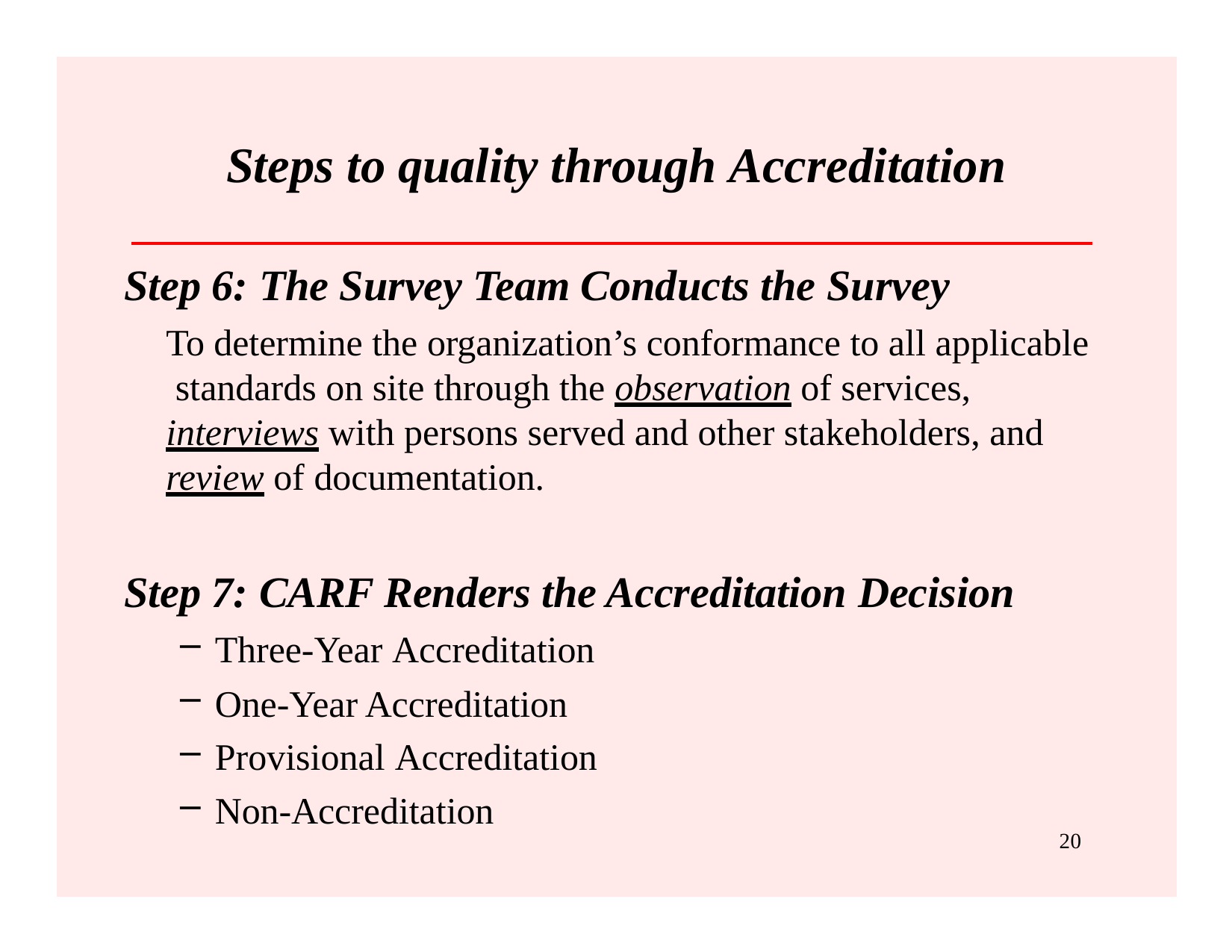

# Steps to quality through Accreditation

Step 6: The Survey Team Conducts the Survey
To determine the organization’s conformance to all applicable  standards on site through the observation of services,  interviews with persons served and other stakeholders, and  review of documentation.

Step 7: CARF Renders the Accreditation Decision
Three-Year Accreditation
One-Year Accreditation
Provisional Accreditation
Non-Accreditation
20